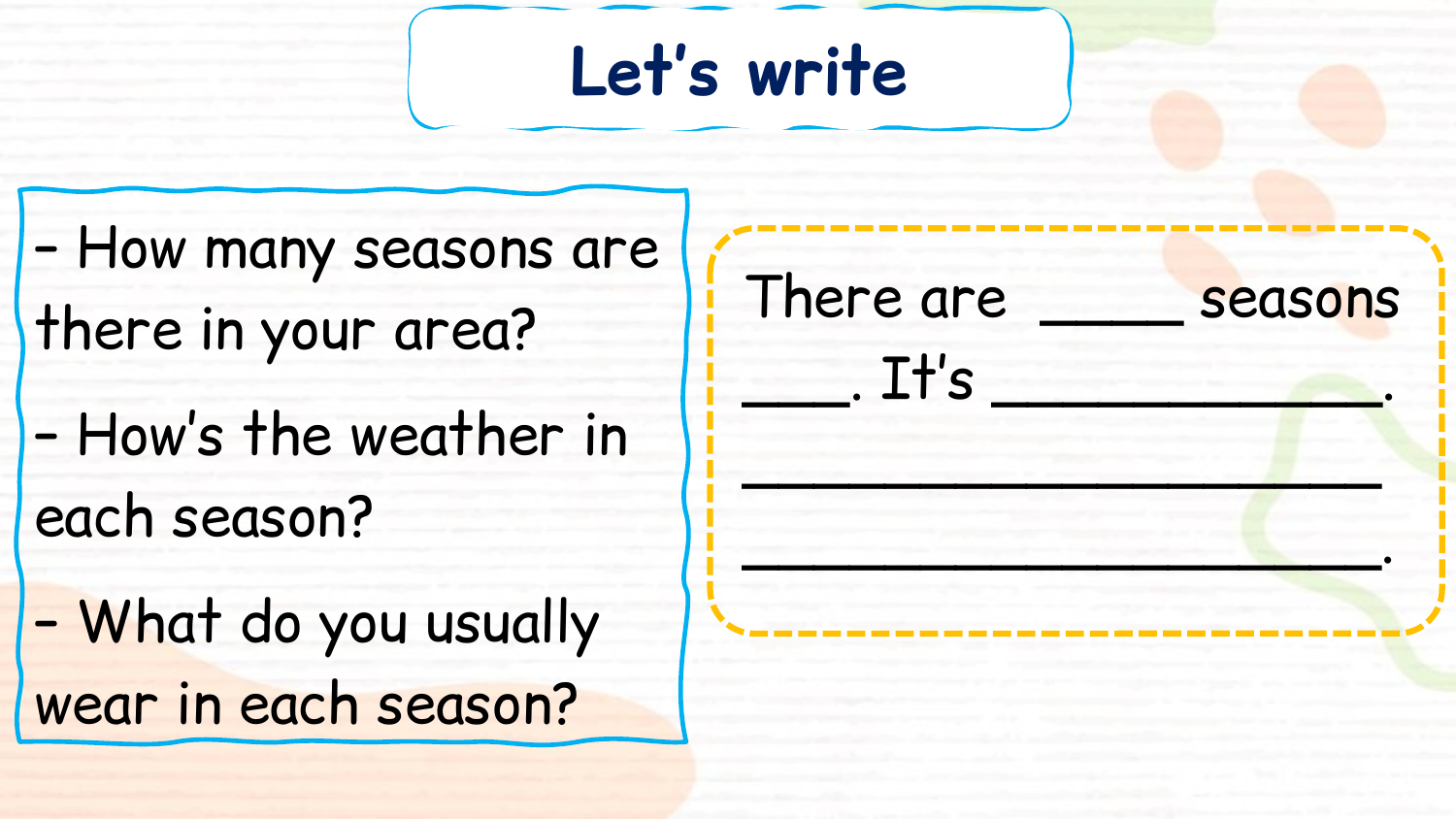

Let’s write
– How many seasons are there in your area?
– How’s the weather in each season?
– What do you usually wear in each season?

There are  ____ seasons ___. It’s ___________.
__________________
__________________.